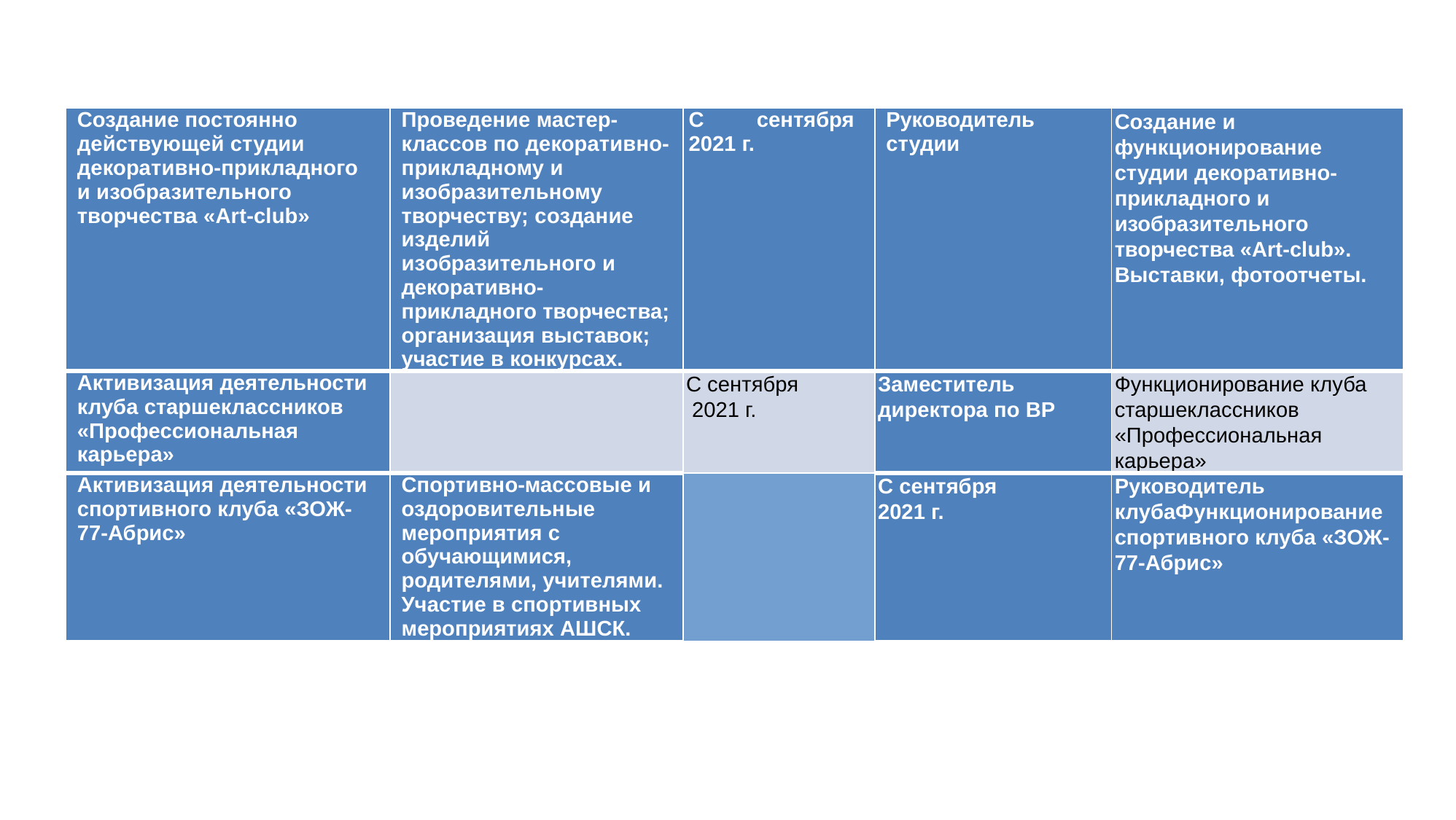

| Создание постоянно действующей студии декоративно-прикладного и изобразительного творчества «Art-club» | Проведение мастер-классов по декоративно-прикладному и изобразительному творчеству; создание изделий изобразительного и декоративно-прикладного творчества; организация выставок; участие в конкурсах. |  | С сентября 2021 г. | Руководитель студии | Создание и функционирование студии декоративно-прикладного и изобразительного творчества «Art-club». Выставки, фотоотчеты. |
| --- | --- | --- | --- | --- | --- |
| Активизация деятельности клуба старшеклассников «Профессиональная карьера» |  |  | С сентября 2021 г. | Заместитель директора по ВР | Функционирование клуба старшеклассников «Профессиональная карьера» |
| Активизация деятельности спортивного клуба «ЗОЖ-77-Абрис» | Спортивно-массовые и оздоровительные мероприятия с обучающимися, родителями, учителями. Участие в спортивных мероприятиях АШСК. |  | С сентября 2021 г. | Руководитель клуба | Функционирование спортивного клуба «ЗОЖ-77-Абрис» |